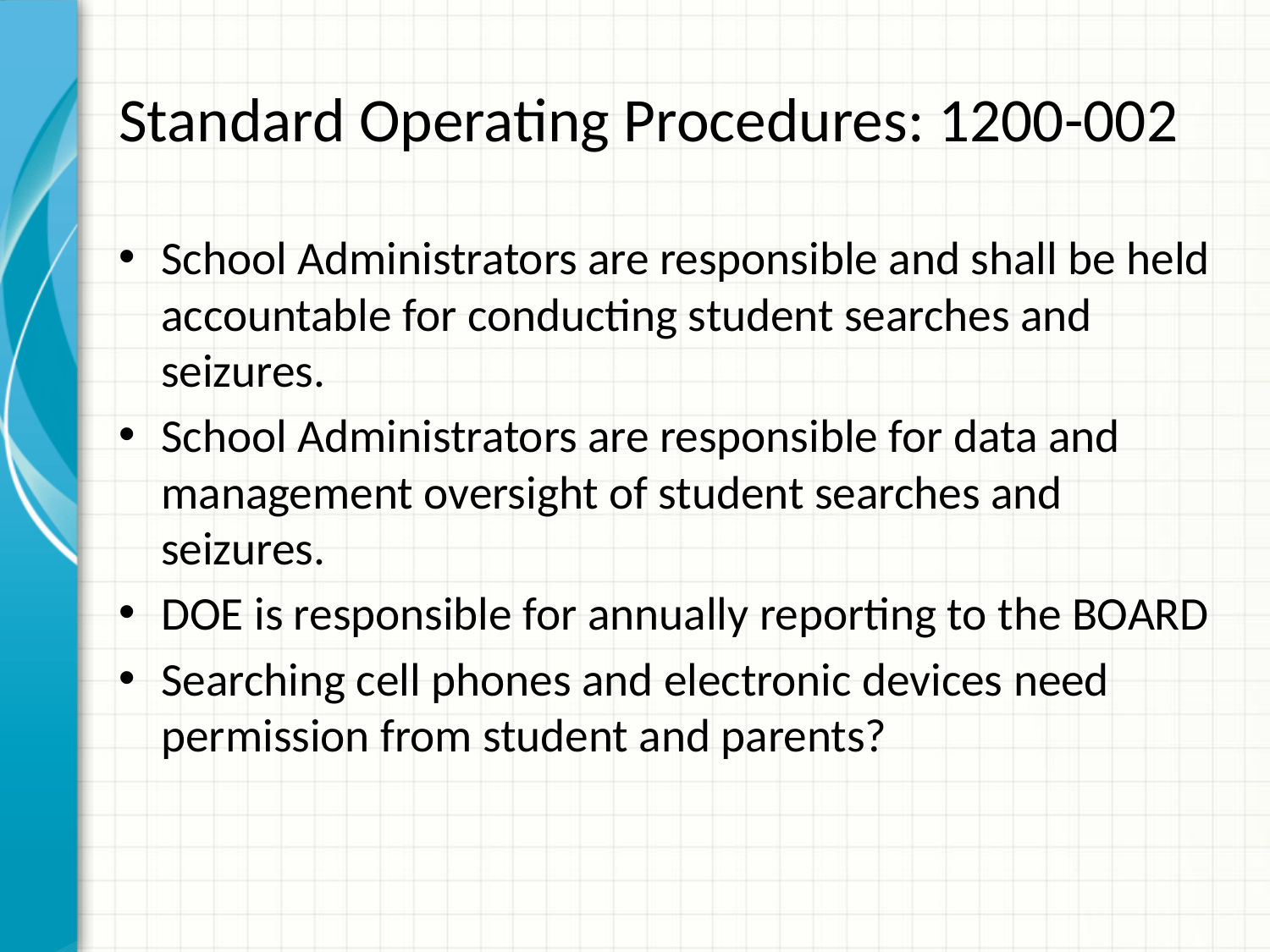

# Standard Operating Procedures: 1200-002
School Administrators are responsible and shall be held accountable for conducting student searches and seizures.
School Administrators are responsible for data and management oversight of student searches and seizures.
DOE is responsible for annually reporting to the BOARD
Searching cell phones and electronic devices need permission from student and parents?